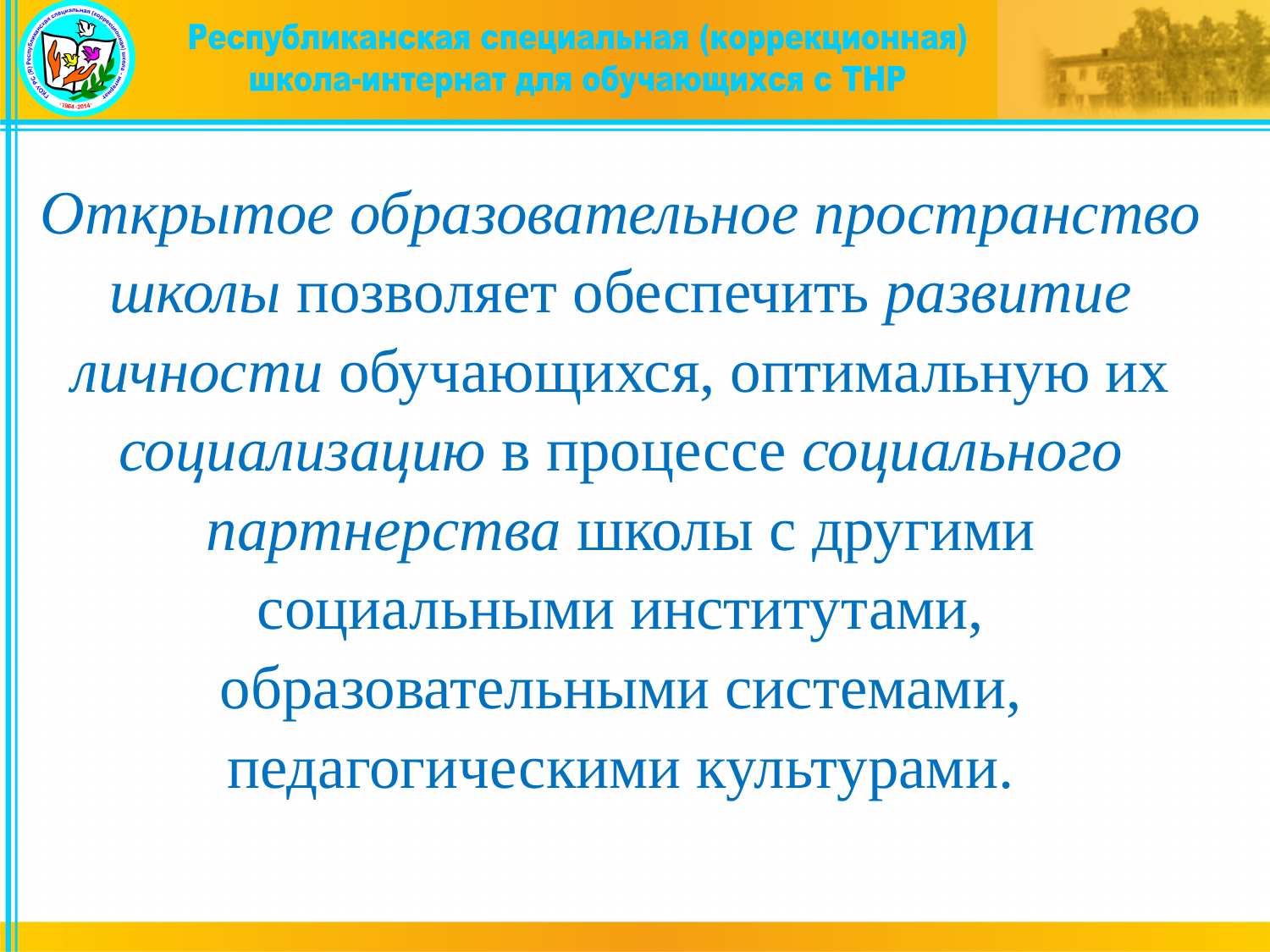

Открытое образовательное пространство школы позволяет обеспечить развитие личности обучающихся, оптимальную их социализацию в процессе социального партнерства школы с другими социальными институтами, образовательными системами, педагогическими культурами.